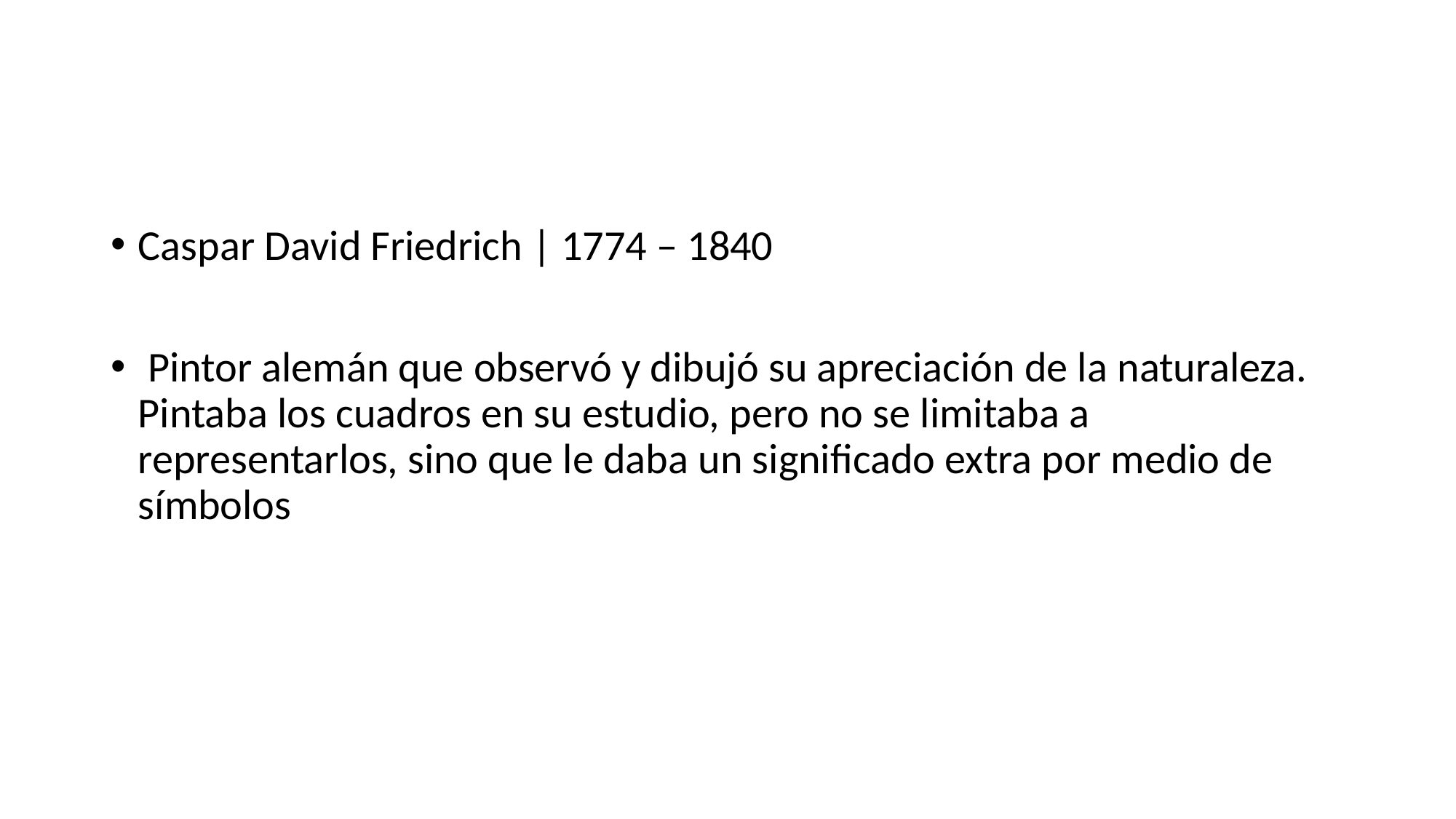

#
Caspar David Friedrich | 1774 – 1840

 Pintor alemán que observó y dibujó su apreciación de la naturaleza. Pintaba los cuadros en su estudio, pero no se limitaba a representarlos, sino que le daba un significado extra por medio de símbolos